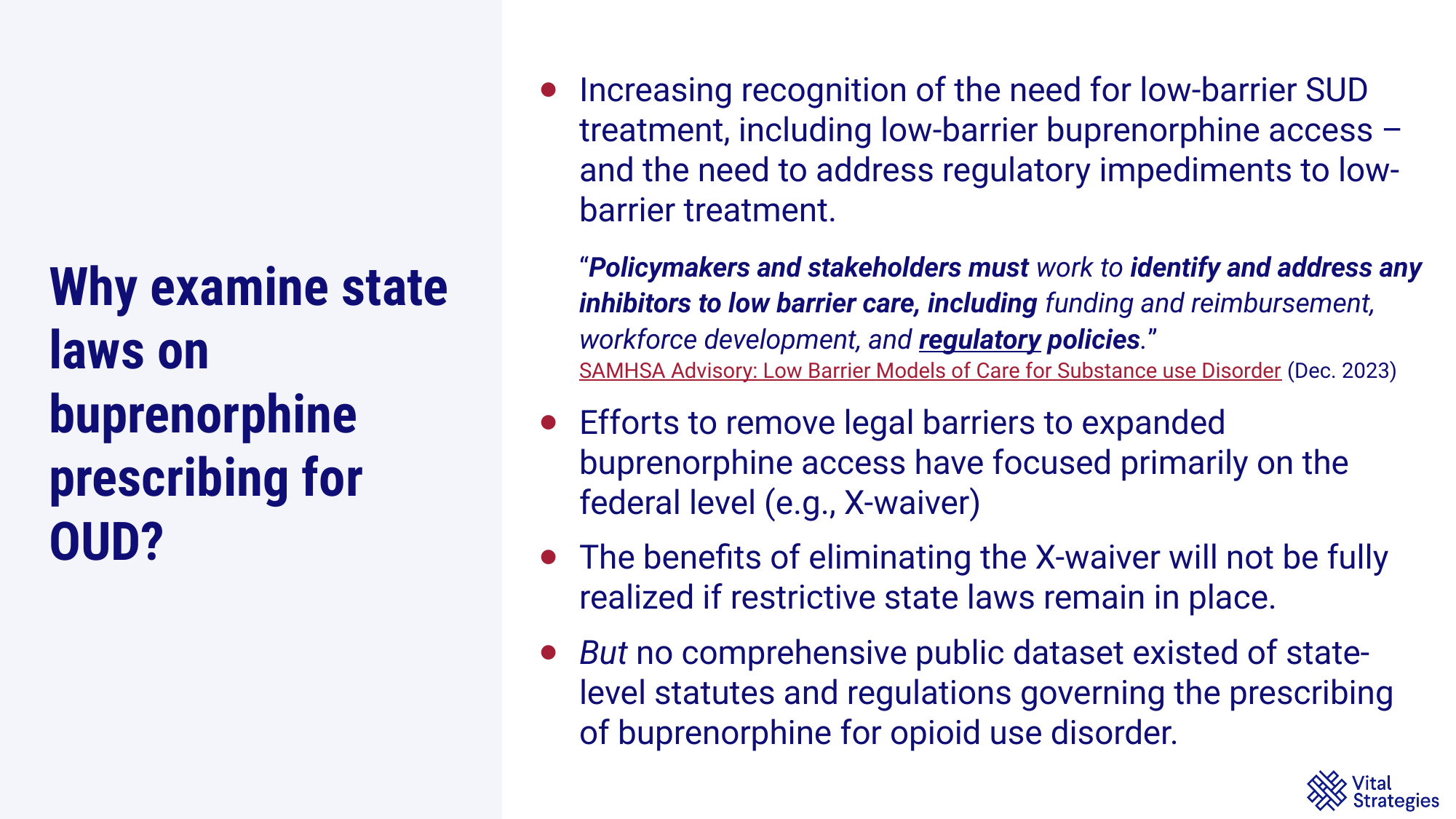

Increasing recognition of the need for low-barrier SUD treatment, including low-barrier buprenorphine access – and the need to address regulatory impediments to low-barrier treatment.
“Policymakers and stakeholders must work to identify and address any inhibitors to low barrier care, including funding and reimbursement, workforce development, and regulatory policies.”
SAMHSA Advisory: Low Barrier Models of Care for Substance use Disorder (Dec. 2023)
Efforts to remove legal barriers to expanded buprenorphine access have focused primarily on the federal level (e.g., X-waiver)
The benefits of eliminating the X-waiver will not be fully realized if restrictive state laws remain in place.
But no comprehensive public dataset existed of state-level statutes and regulations governing the prescribing of buprenorphine for opioid use disorder.
# Why examine state laws on buprenorphine prescribing for OUD?